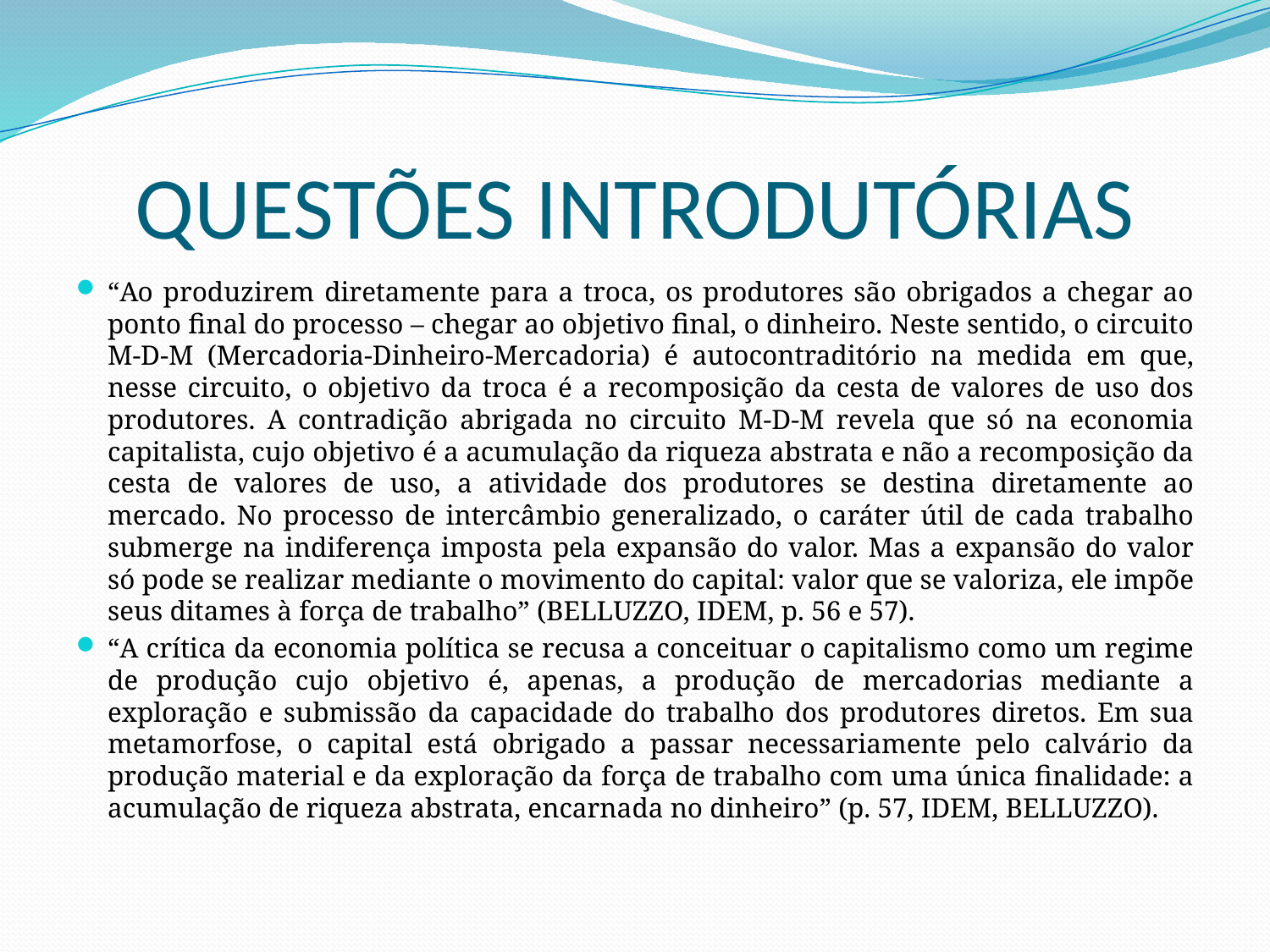

# QUESTÕES INTRODUTÓRIAS
“Ao produzirem diretamente para a troca, os produtores são obrigados a chegar ao ponto final do processo – chegar ao objetivo final, o dinheiro. Neste sentido, o circuito M-D-M (Mercadoria-Dinheiro-Mercadoria) é autocontraditório na medida em que, nesse circuito, o objetivo da troca é a recomposição da cesta de valores de uso dos produtores. A contradição abrigada no circuito M-D-M revela que só na economia capitalista, cujo objetivo é a acumulação da riqueza abstrata e não a recomposição da cesta de valores de uso, a atividade dos produtores se destina diretamente ao mercado. No processo de intercâmbio generalizado, o caráter útil de cada trabalho submerge na indiferença imposta pela expansão do valor. Mas a expansão do valor só pode se realizar mediante o movimento do capital: valor que se valoriza, ele impõe seus ditames à força de trabalho” (BELLUZZO, IDEM, p. 56 e 57).
“A crítica da economia política se recusa a conceituar o capitalismo como um regime de produção cujo objetivo é, apenas, a produção de mercadorias mediante a exploração e submissão da capacidade do trabalho dos produtores diretos. Em sua metamorfose, o capital está obrigado a passar necessariamente pelo calvário da produção material e da exploração da força de trabalho com uma única finalidade: a acumulação de riqueza abstrata, encarnada no dinheiro” (p. 57, IDEM, BELLUZZO).